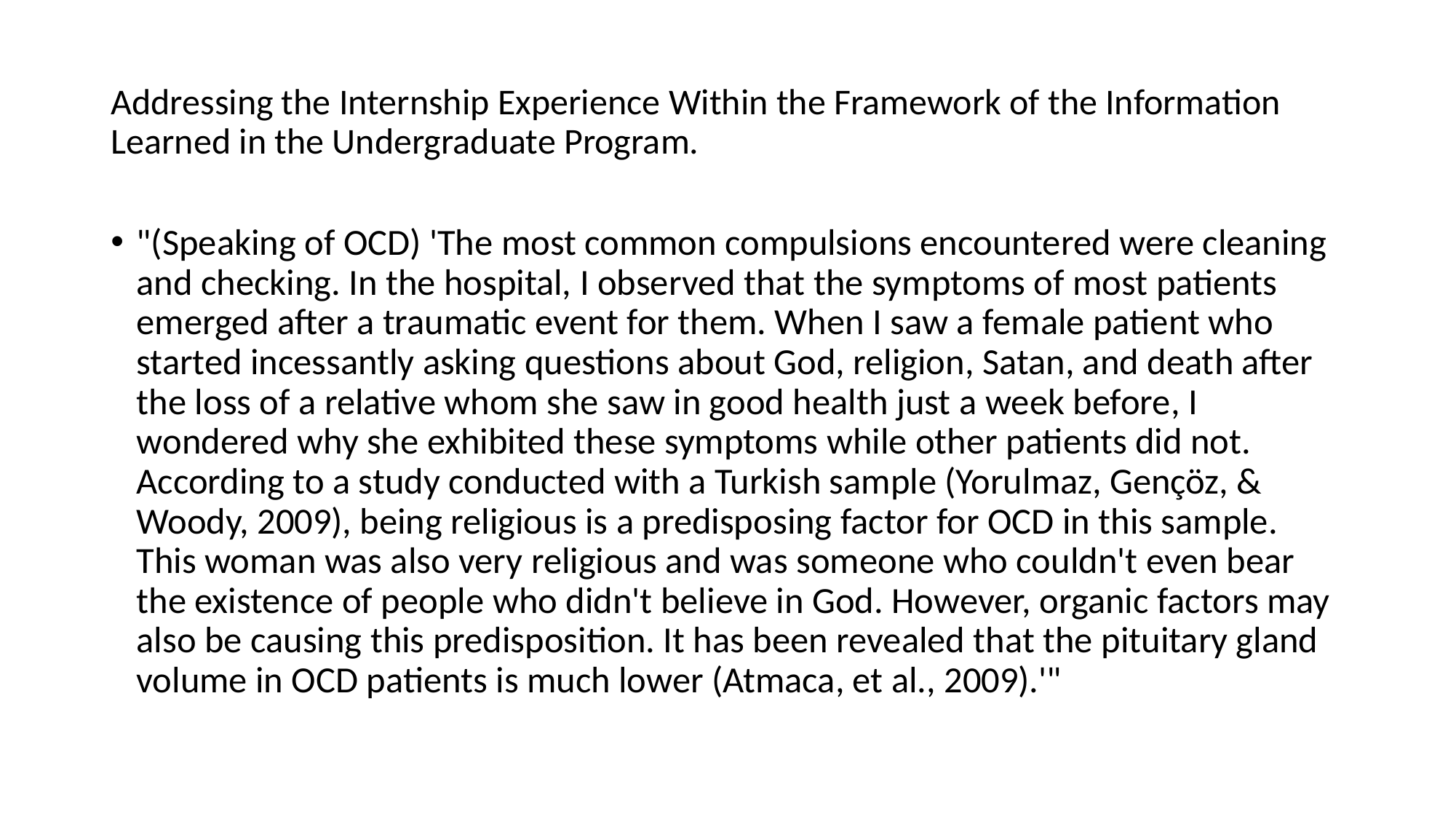

# Addressing the Internship Experience Within the Framework of the Information Learned in the Undergraduate Program.
"(Speaking of OCD) 'The most common compulsions encountered were cleaning and checking. In the hospital, I observed that the symptoms of most patients emerged after a traumatic event for them. When I saw a female patient who started incessantly asking questions about God, religion, Satan, and death after the loss of a relative whom she saw in good health just a week before, I wondered why she exhibited these symptoms while other patients did not. According to a study conducted with a Turkish sample (Yorulmaz, Gençöz, & Woody, 2009), being religious is a predisposing factor for OCD in this sample. This woman was also very religious and was someone who couldn't even bear the existence of people who didn't believe in God. However, organic factors may also be causing this predisposition. It has been revealed that the pituitary gland volume in OCD patients is much lower (Atmaca, et al., 2009).'"